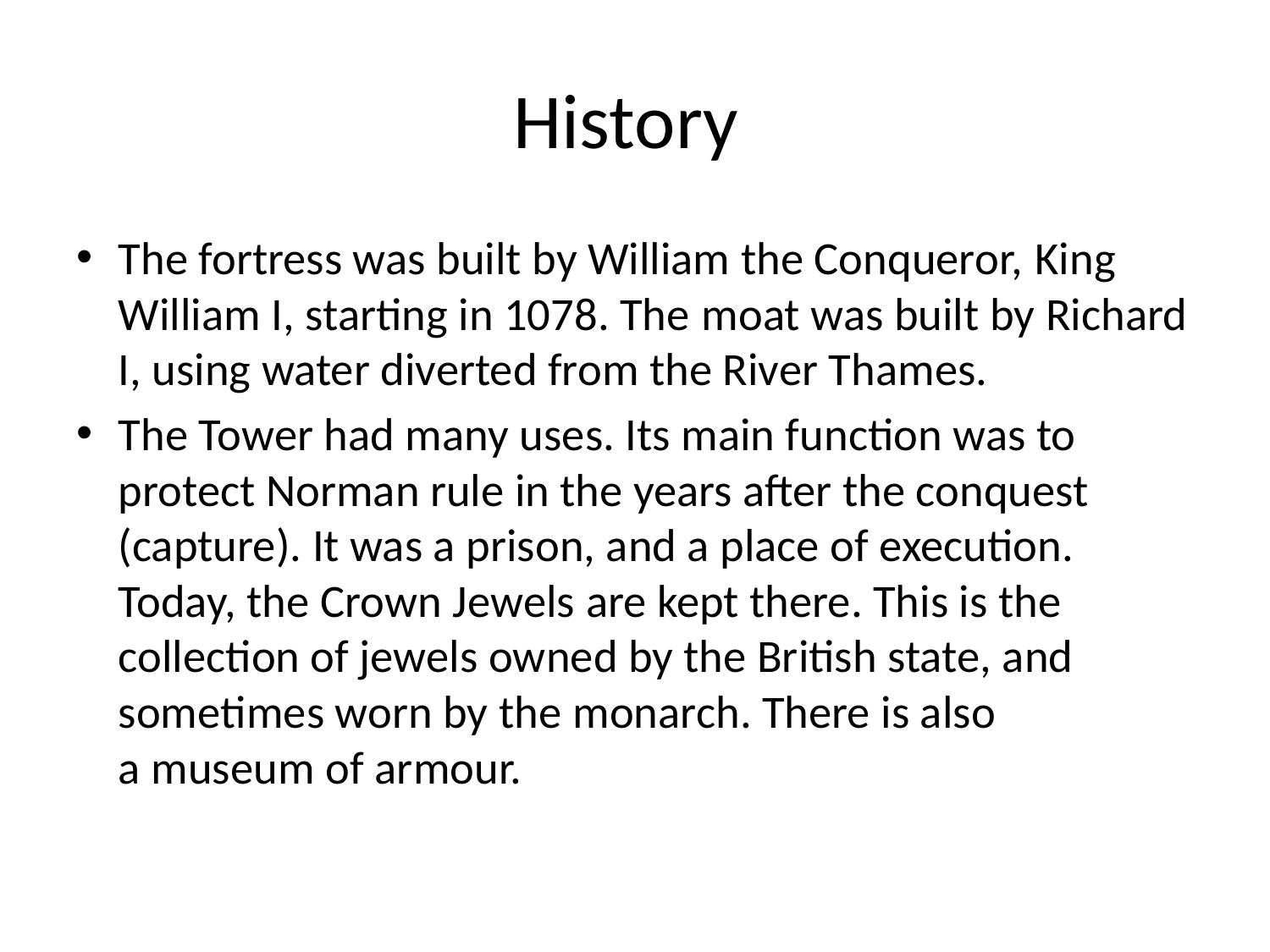

# History
The fortress was built by William the Conqueror, King William I, starting in 1078. The moat was built by Richard I, using water diverted from the River Thames.
The Tower had many uses. Its main function was to protect Norman rule in the years after the conquest (capture). It was a prison, and a place of execution. Today, the Crown Jewels are kept there. This is the collection of jewels owned by the British state, and sometimes worn by the monarch. There is also a museum of armour.